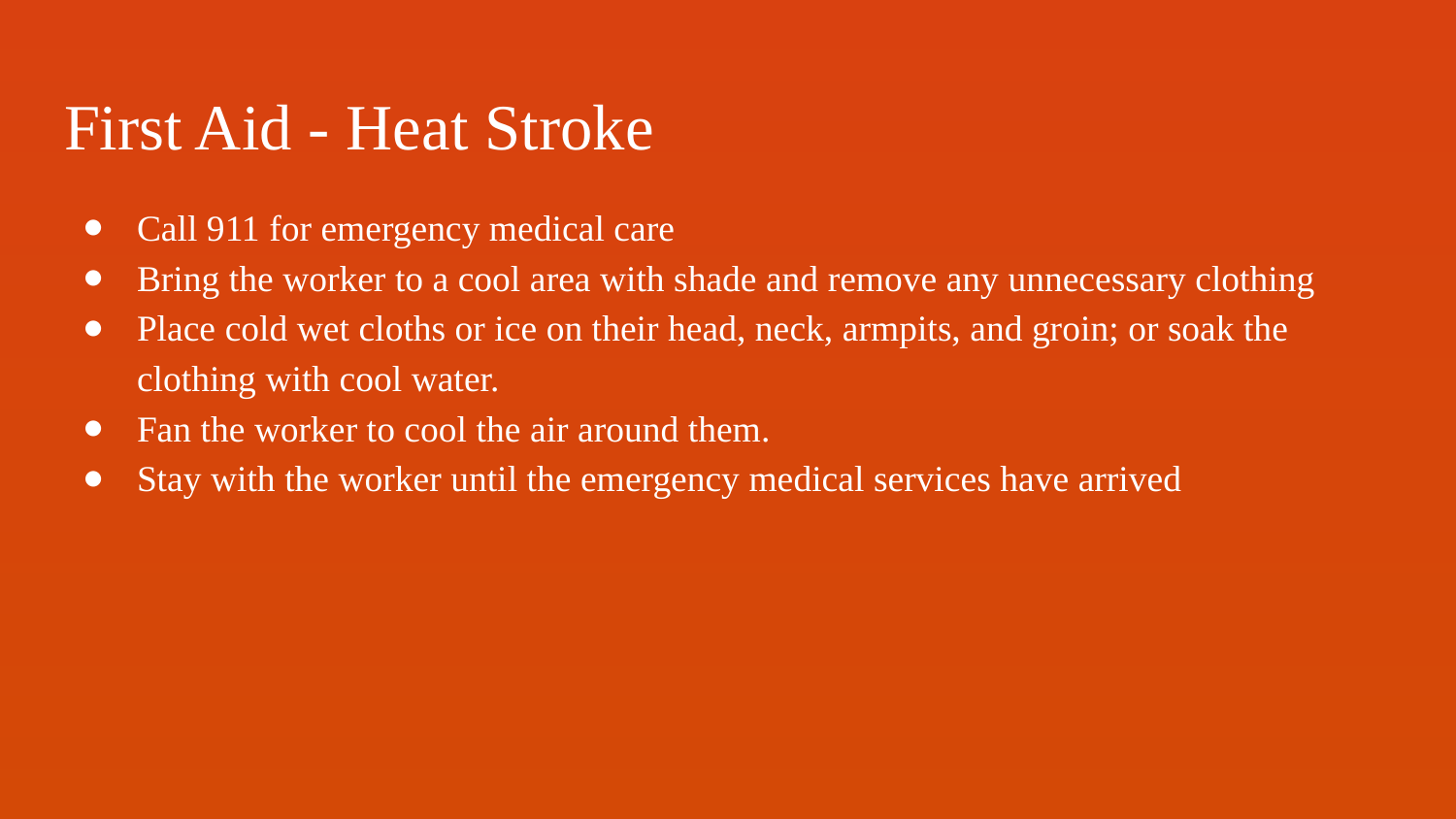

# First Aid - Heat Stroke
Call 911 for emergency medical care
Bring the worker to a cool area with shade and remove any unnecessary clothing
Place cold wet cloths or ice on their head, neck, armpits, and groin; or soak the clothing with cool water.
Fan the worker to cool the air around them.
Stay with the worker until the emergency medical services have arrived